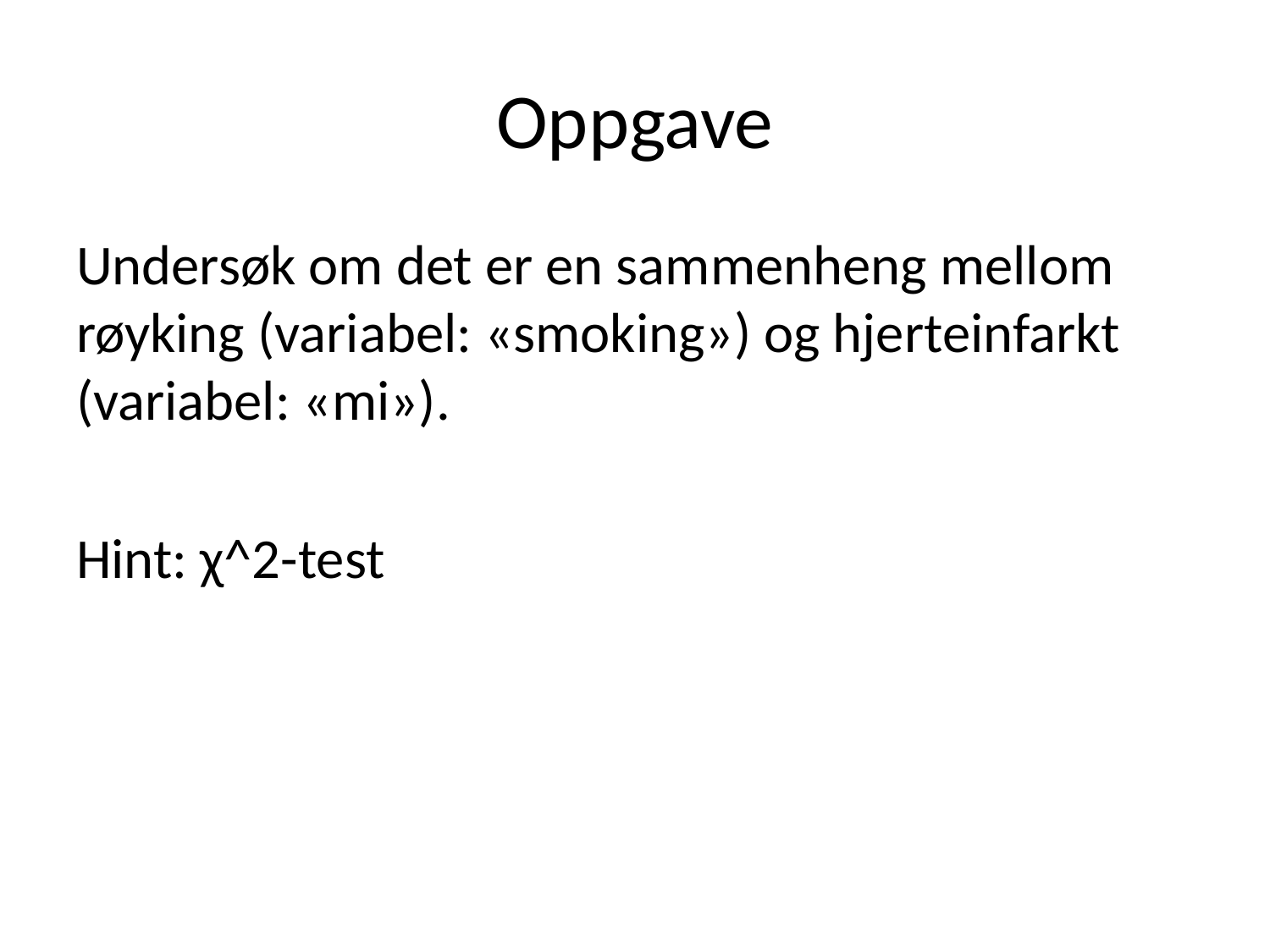

# Oppgave
Undersøk om det er en sammenheng mellom røyking (variabel: «smoking») og hjerteinfarkt (variabel: «mi»).

Hint: χ^2-test